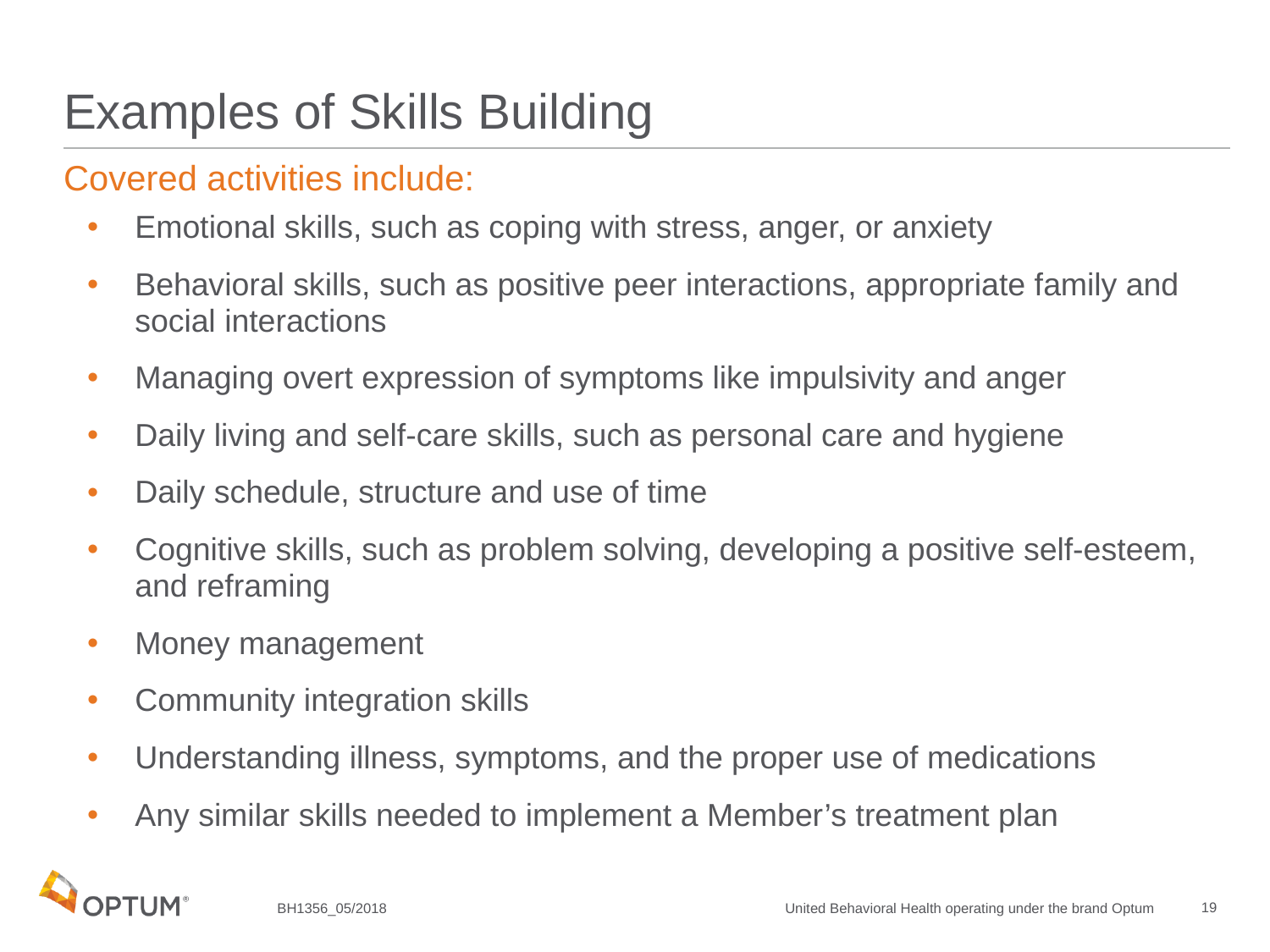

# Examples of Skills Building
Covered activities include:
Emotional skills, such as coping with stress, anger, or anxiety
Behavioral skills, such as positive peer interactions, appropriate family and social interactions
Managing overt expression of symptoms like impulsivity and anger
Daily living and self-care skills, such as personal care and hygiene
Daily schedule, structure and use of time
Cognitive skills, such as problem solving, developing a positive self-esteem, and reframing
Money management
Community integration skills
Understanding illness, symptoms, and the proper use of medications
Any similar skills needed to implement a Member’s treatment plan

19